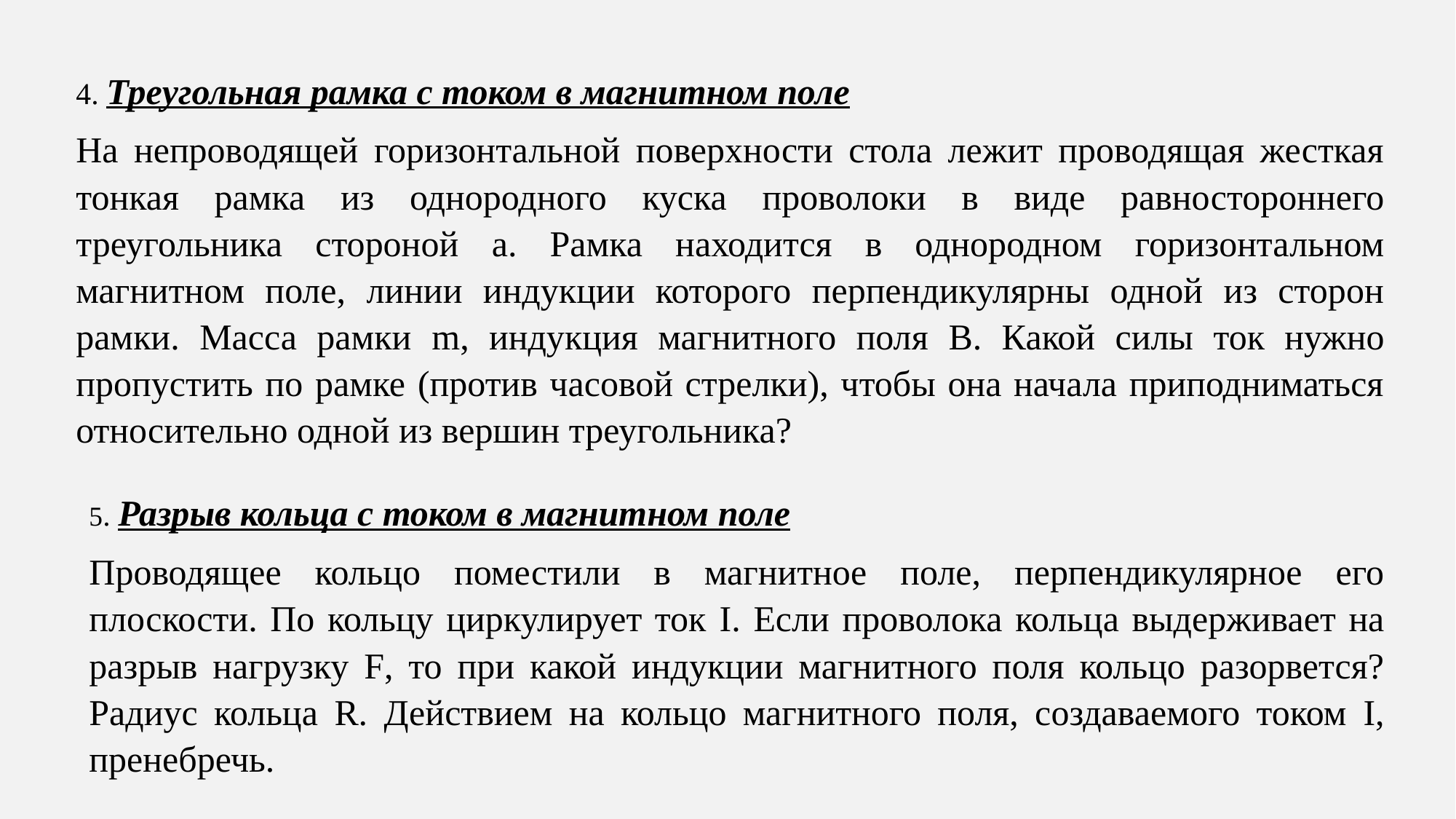

4. Треугольная рамка с током в магнитном поле
На непроводящей горизонтальной поверхности стола лежит проводящая жесткая тонкая рамка из однородного куска проволоки в виде равностороннего треугольника стороной a. Рамка находится в однородном горизонтальном магнитном поле, линии индукции которого перпендикулярны одной из сторон рамки. Масса рамки m, индукция магнитного поля B. Какой силы ток нужно пропустить по рамке (против часовой стрелки), чтобы она начала приподниматься относительно одной из вершин треугольника?
5. Разрыв кольца с током в магнитном поле
Проводящее кольцо поместили в магнитное поле, перпендикулярное его плоскости. По кольцу циркулирует ток I. Если проволока кольца выдерживает на разрыв нагрузку F, то при какой индукции магнитного поля кольцо разорвется? Радиус кольца R. Действием на кольцо магнитного поля, создаваемого током I, пренебречь.